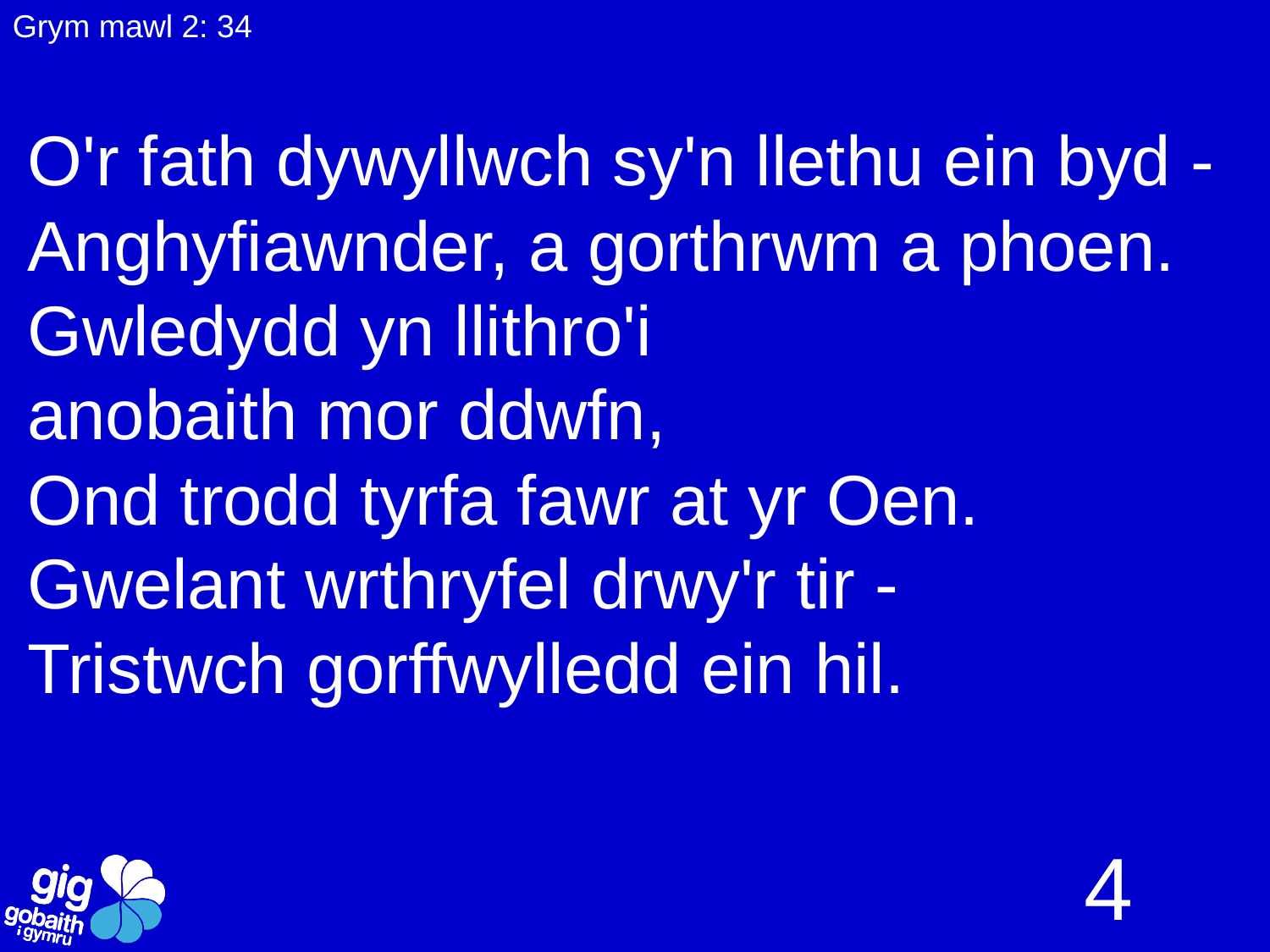

Grym mawl 2: 34

O'r fath dywyllwch sy'n llethu ein byd -
Anghyfiawnder, a gorthrwm a phoen.
Gwledydd yn llithro'i
anobaith mor ddwfn,
Ond trodd tyrfa fawr at yr Oen.
Gwelant wrthryfel drwy'r tir -
Tristwch gorffwylledd ein hil.

4